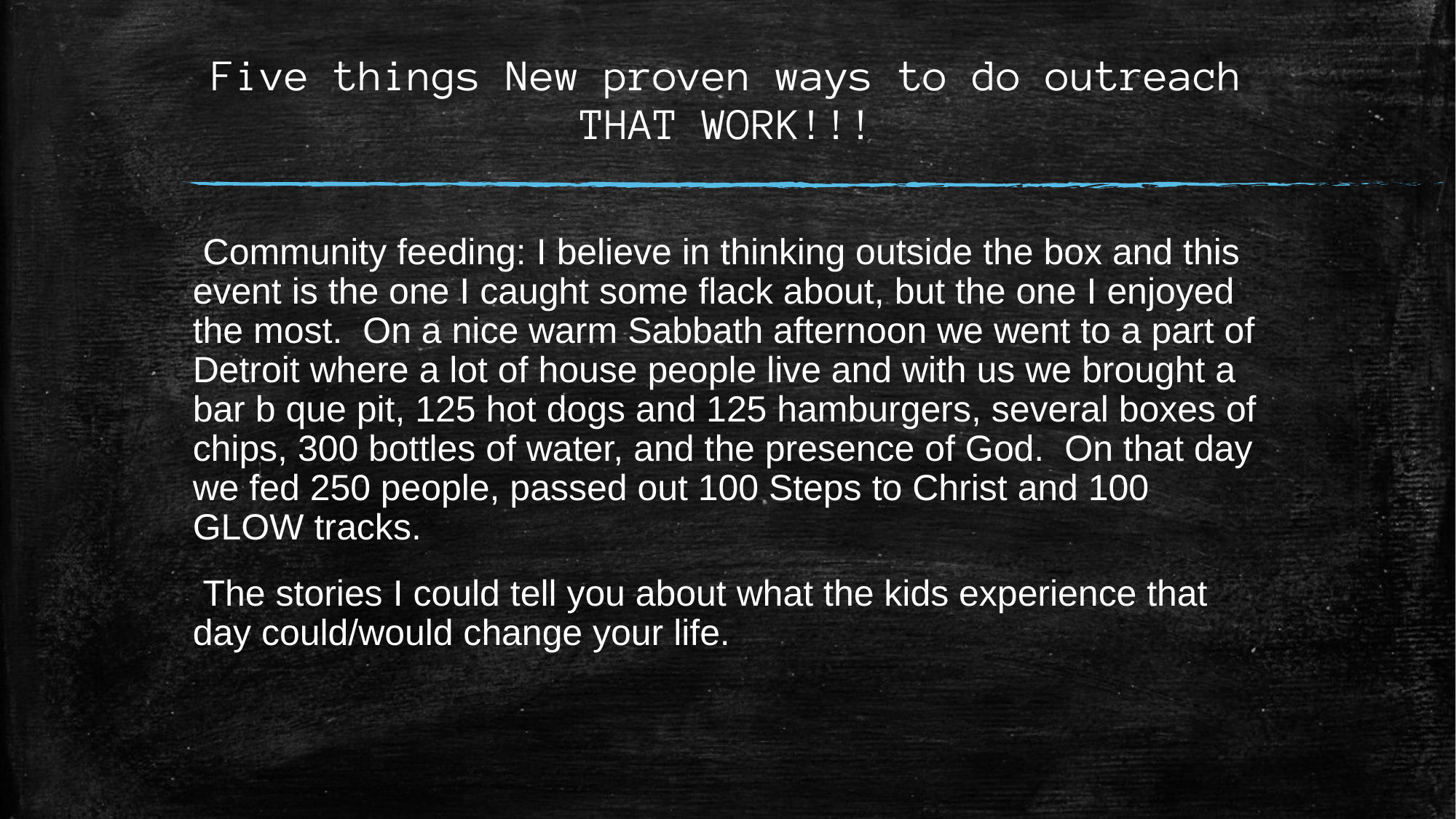

# Five things New proven ways to do outreach THAT WORK!!!
 Community feeding: I believe in thinking outside the box and this event is the one I caught some flack about, but the one I enjoyed the most.  On a nice warm Sabbath afternoon we went to a part of Detroit where a lot of house people live and with us we brought a bar b que pit, 125 hot dogs and 125 hamburgers, several boxes of chips, 300 bottles of water, and the presence of God.  On that day we fed 250 people, passed out 100 Steps to Christ and 100 GLOW tracks.
 The stories I could tell you about what the kids experience that day could/would change your life.